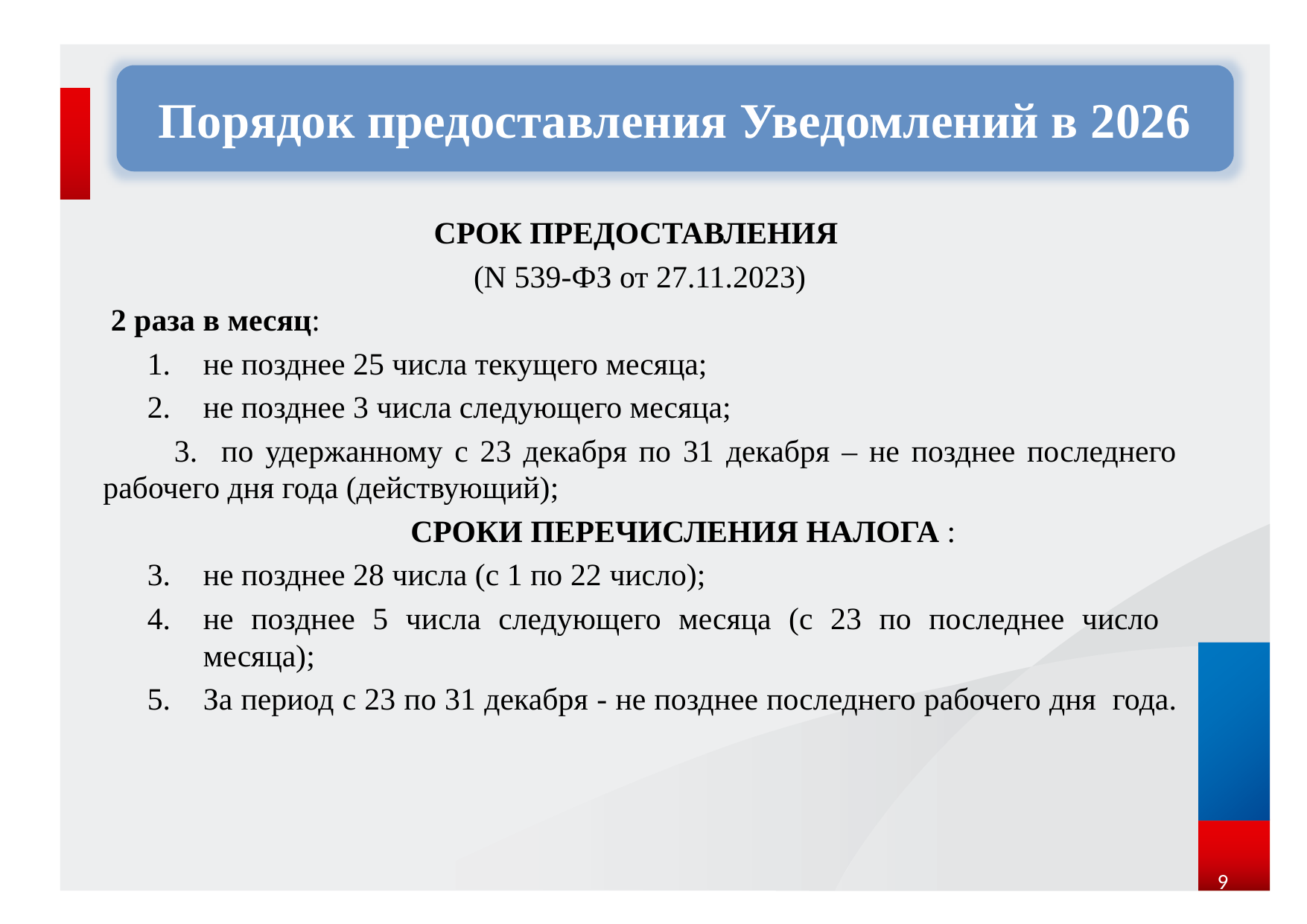

Порядок предоставления Уведомлений в 2026
#
СРОК ПРЕДОСТАВЛЕНИЯ
(N 539-ФЗ от 27.11.2023)
 2 раза в месяц:
не позднее 25 числа текущего месяца;
не позднее 3 числа следующего месяца;
      3.  по удержанному с 23 декабря по 31 декабря – не позднее последнего рабочего дня года (действующий);
           СРОКИ ПЕРЕЧИСЛЕНИЯ НАЛОГА :
не позднее 28 числа (с 1 по 22 число);
не позднее 5 числа следующего месяца (с 23 по последнее число  месяца);
За период с 23 по 31 декабря - не позднее последнего рабочего дня  года.

9